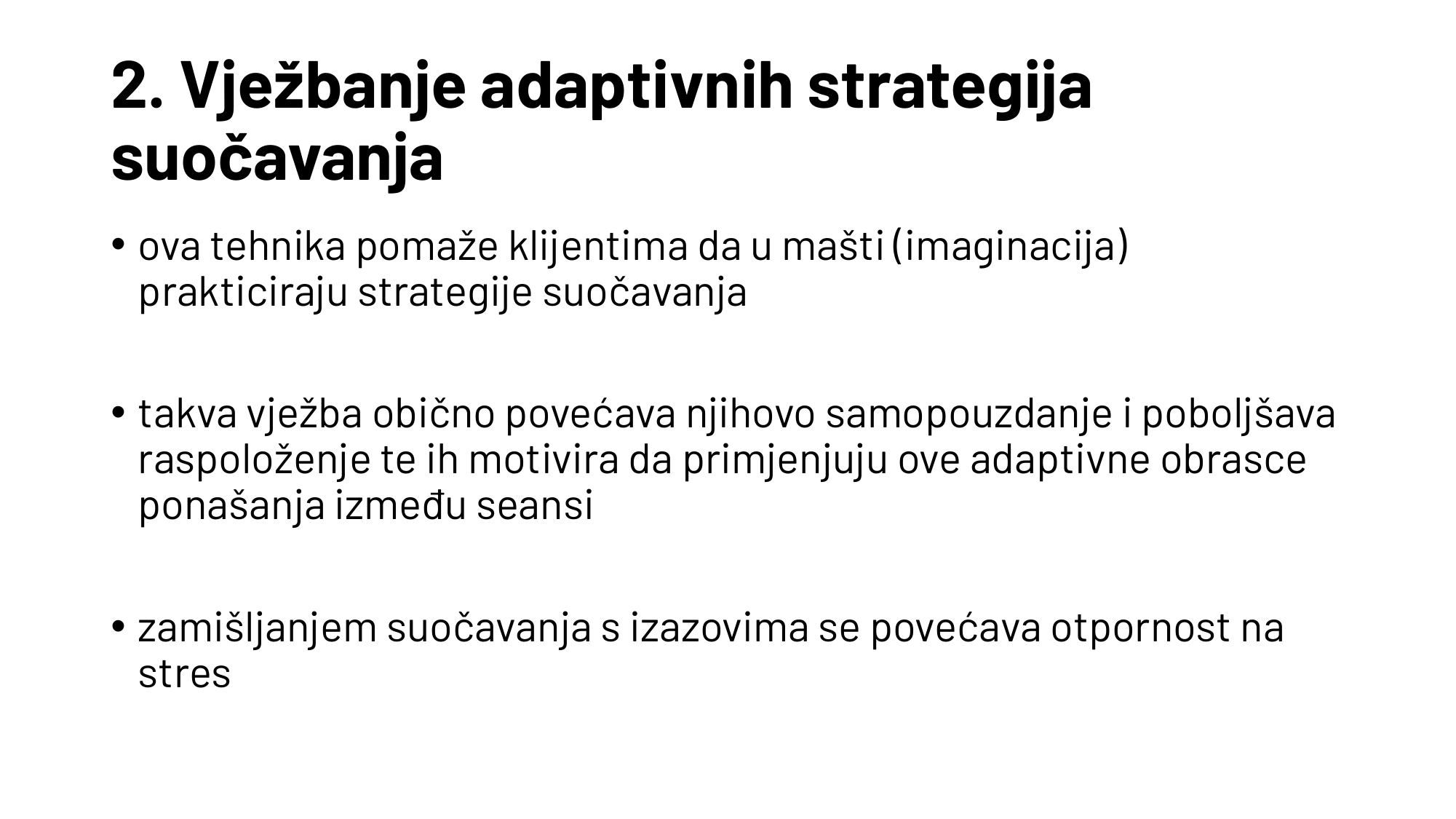

# 2. Vježbanje adaptivnih strategija suočavanja
ova tehnika pomaže klijentima da u mašti (imaginacija) prakticiraju strategije suočavanja

takva vježba obično povećava njihovo samopouzdanje i poboljšava raspoloženje te ih motivira da primjenjuju ove adaptivne obrasce ponašanja između seansi

zamišljanjem suočavanja s izazovima se povećava otpornost na stres